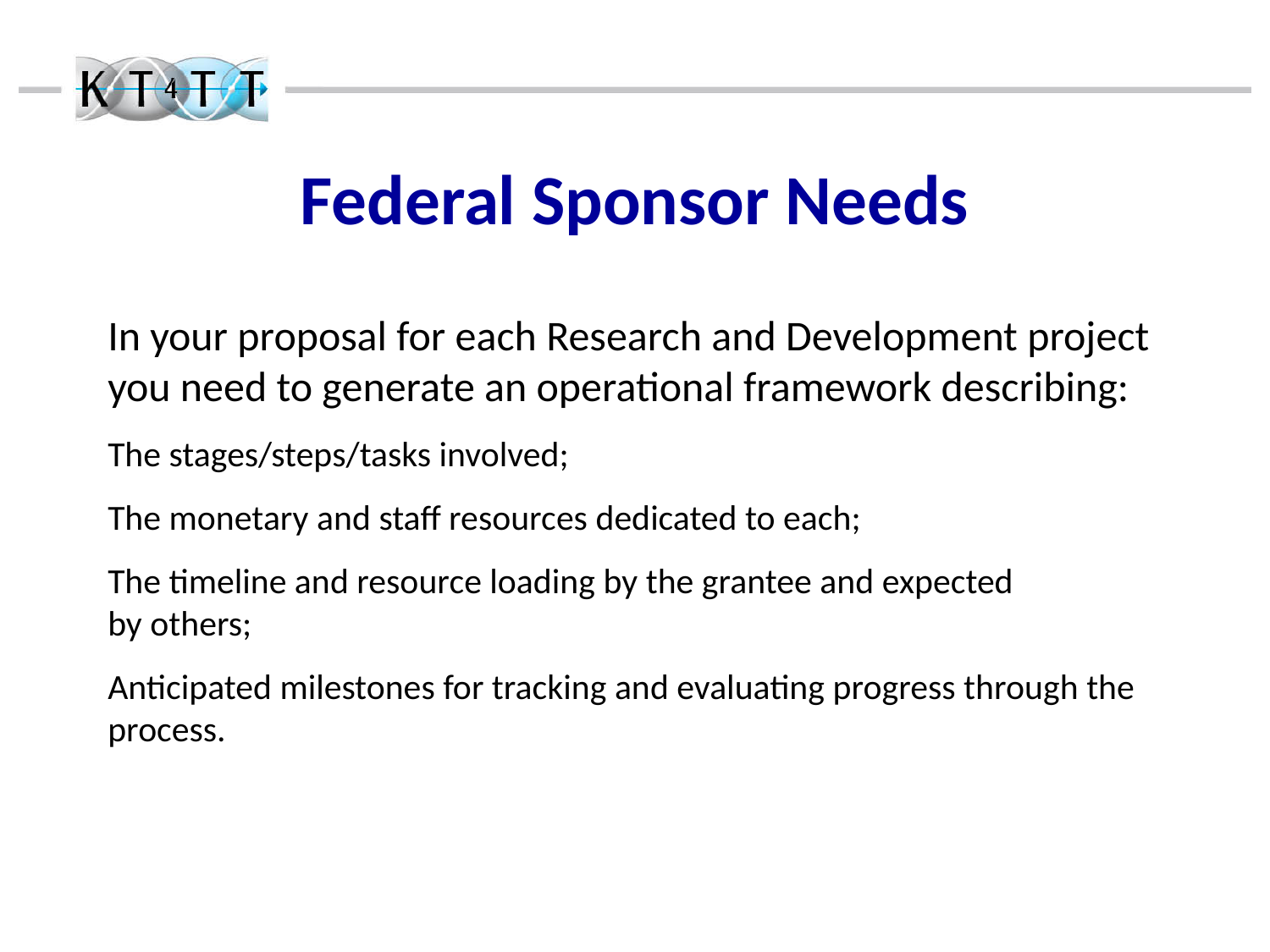

# Federal Sponsor Needs
In your proposal for each Research and Development project you need to generate an operational framework describing:
The stages/steps/tasks involved;
The monetary and staff resources dedicated to each;
The timeline and resource loading by the grantee and expected
by others;
Anticipated milestones for tracking and evaluating progress through the process.